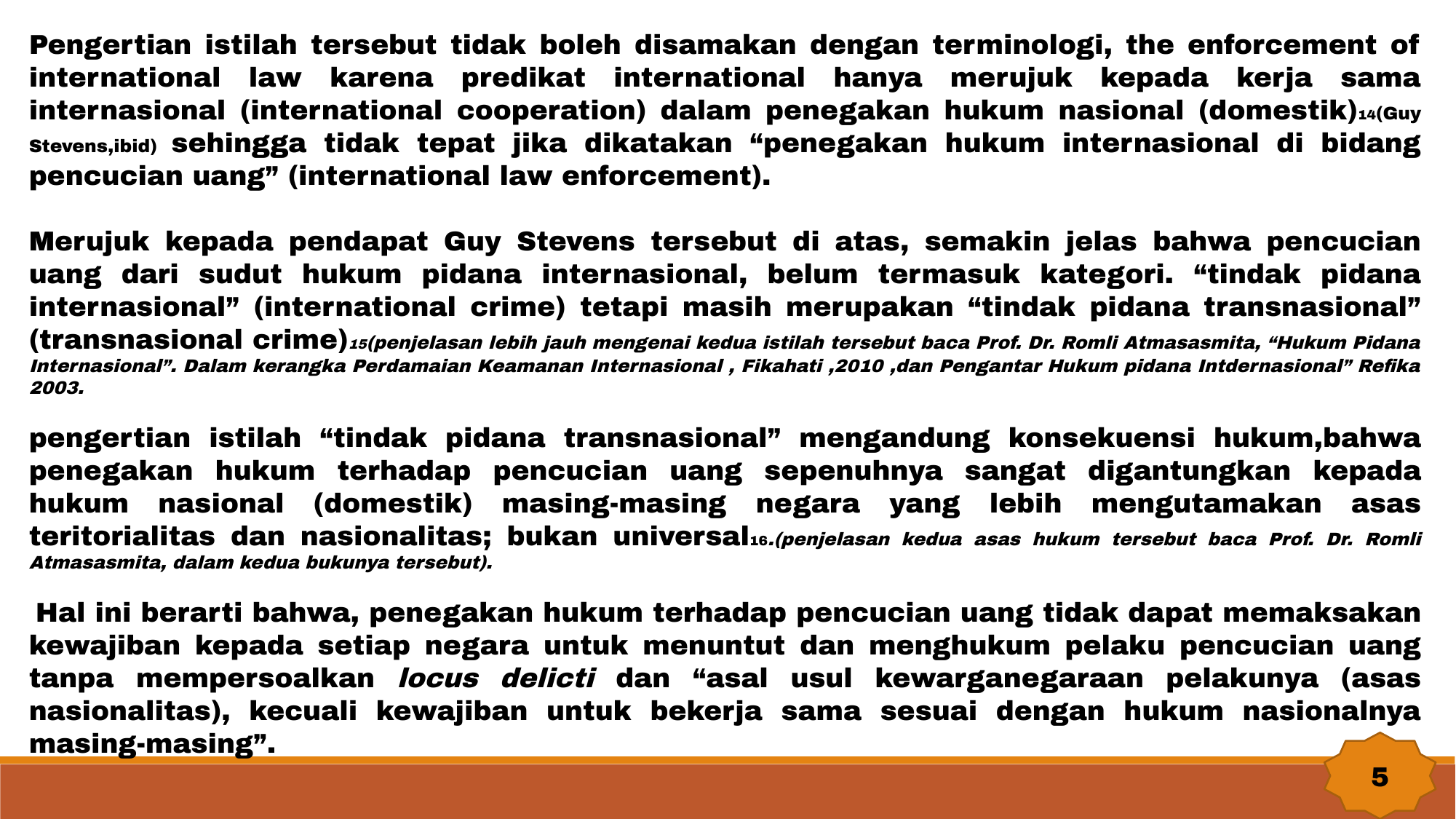

Pengertian istilah tersebut tidak boleh disamakan dengan terminologi, the enforcement of international law karena predikat international hanya merujuk kepada kerja sama internasional (international cooperation) dalam penegakan hukum nasional (domestik)14(Guy Stevens,ibid) sehingga tidak tepat jika dikatakan “penegakan hukum internasional di bidang pencucian uang” (international law enforcement).

Merujuk kepada pendapat Guy Stevens tersebut di atas, semakin jelas bahwa pencucian uang dari sudut hukum pidana internasional, belum termasuk kategori. “tindak pidana internasional” (international crime) tetapi masih merupakan “tindak pidana transnasional” (transnasional crime)15(penjelasan lebih jauh mengenai kedua istilah tersebut baca Prof. Dr. Romli Atmasasmita, “Hukum Pidana Internasional”. Dalam kerangka Perdamaian Keamanan Internasional , Fikahati ,2010 ,dan Pengantar Hukum pidana Intdernasional” Refika 2003.

pengertian istilah “tindak pidana transnasional” mengandung konsekuensi hukum,bahwa penegakan hukum terhadap pencucian uang sepenuhnya sangat digantungkan kepada hukum nasional (domestik) masing-masing negara yang lebih mengutamakan asas teritorialitas dan nasionalitas; bukan universal16.(penjelasan kedua asas hukum tersebut baca Prof. Dr. Romli Atmasasmita, dalam kedua bukunya tersebut).

 Hal ini berarti bahwa, penegakan hukum terhadap pencucian uang tidak dapat memaksakan kewajiban kepada setiap negara untuk menuntut dan menghukum pelaku pencucian uang tanpa mempersoalkan locus delicti dan “asal usul kewarganegaraan pelakunya (asas nasionalitas), kecuali kewajiban untuk bekerja sama sesuai dengan hukum nasionalnya masing-masing”.
5